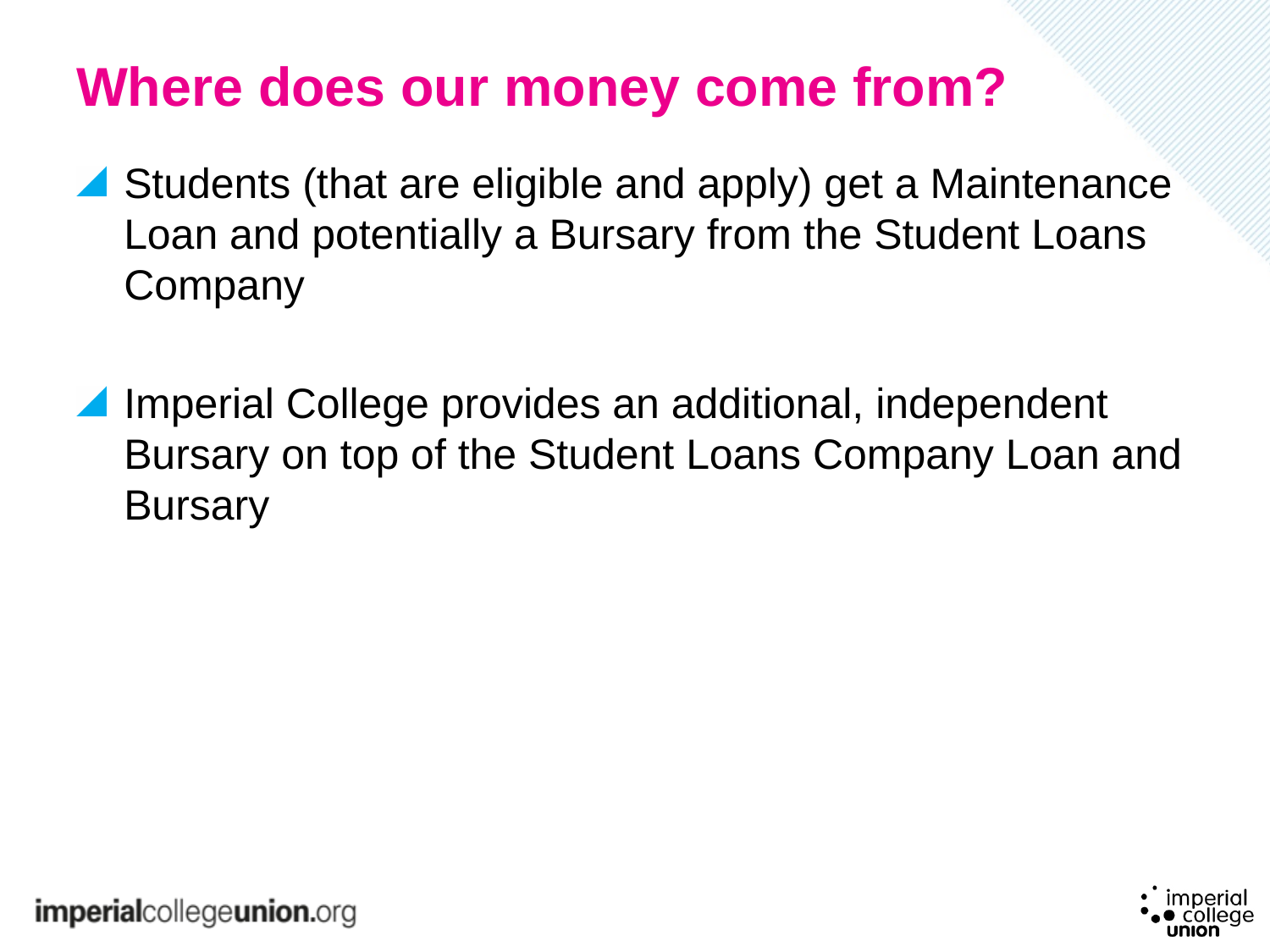

# Where does our money come from?
Students (that are eligible and apply) get a Maintenance Loan and potentially a Bursary from the Student Loans Company

Imperial College provides an additional, independent Bursary on top of the Student Loans Company Loan and Bursary